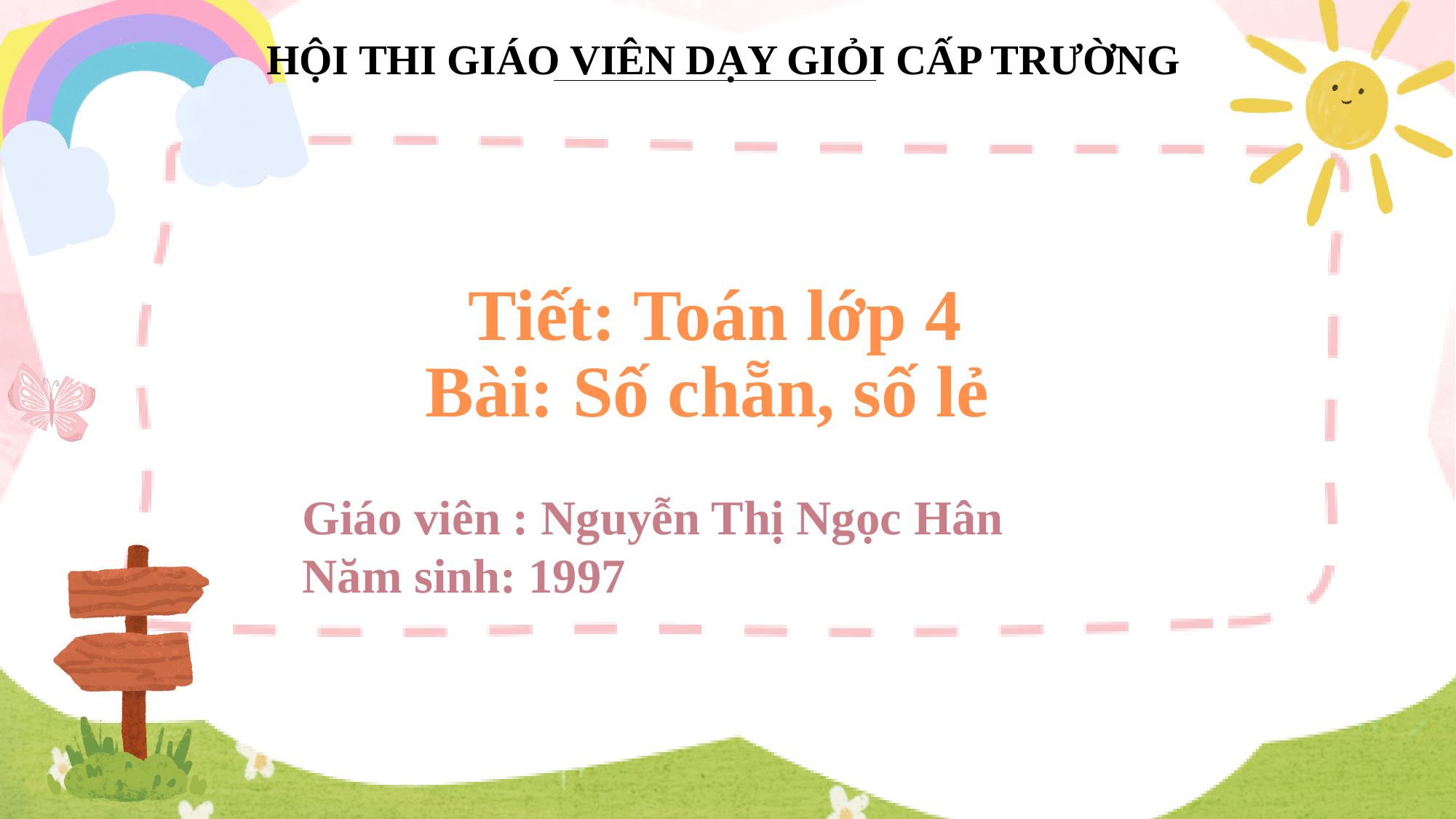

HỘI THI GIÁO VIÊN DẠY GIỎI CẤP TRƯỜNG
Tiết: Toán lớp 4
Bài: Số chẵn, số lẻ

Giáo viên : Nguyễn Thị Ngọc Hân
Năm sinh: 1997